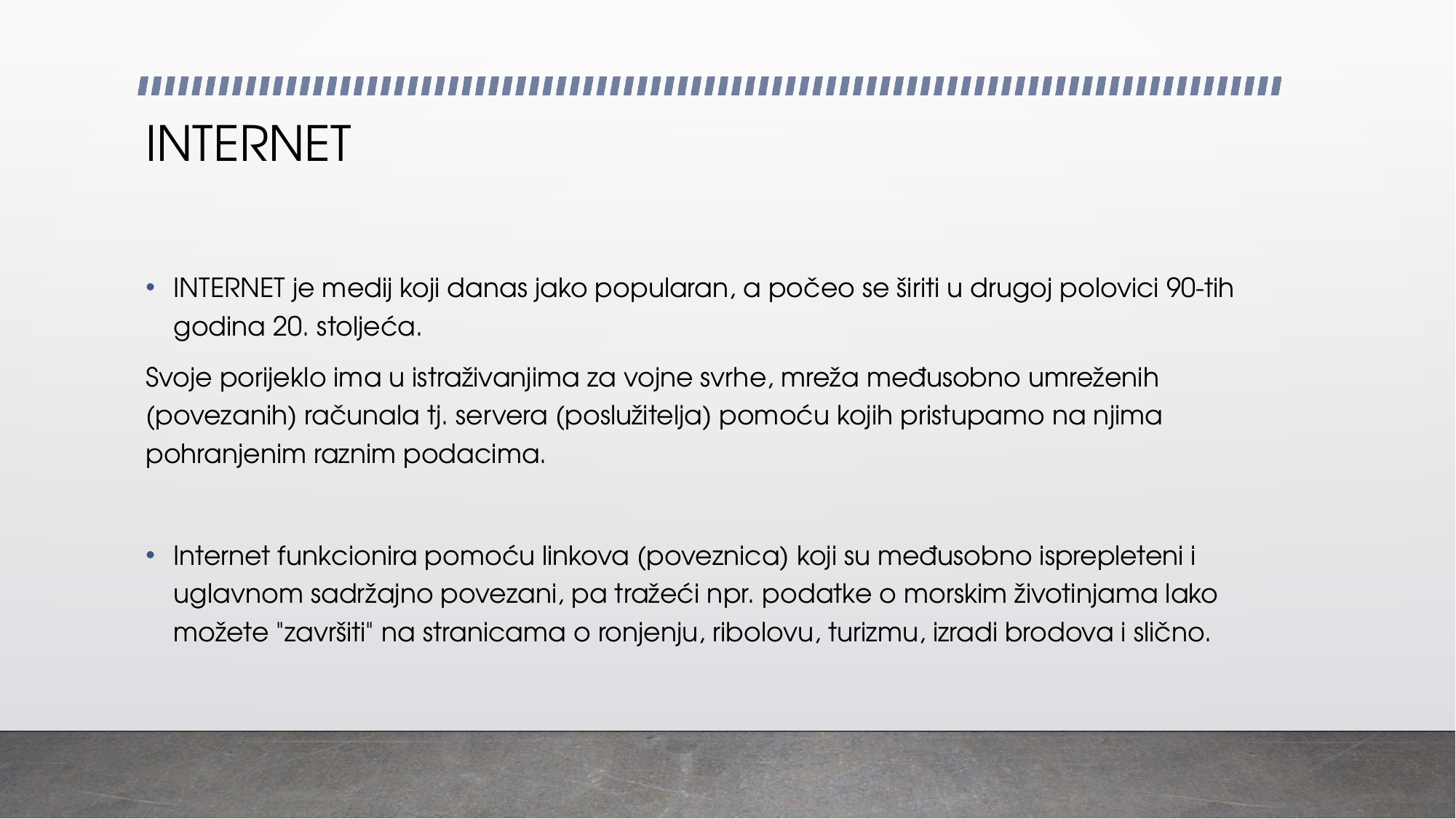

# INTERNET
INTERNET je medij koji danas jako popularan, a počeo se širiti u drugoj polovici 90-tih godina 20. stoljeća.
Svoje porijeklo ima u istraživanjima za vojne svrhe, mreža međusobno umreženih (povezanih) računala tj. servera (poslužitelja) pomoću kojih pristupamo na njima pohranjenim raznim podacima.

Internet funkcionira pomoću linkova (poveznica) koji su međusobno isprepleteni i uglavnom sadržajno povezani, pa tražeći npr. podatke o morskim životinjama lako možete "završiti" na stranicama o ronjenju, ribolovu, turizmu, izradi brodova i slično.